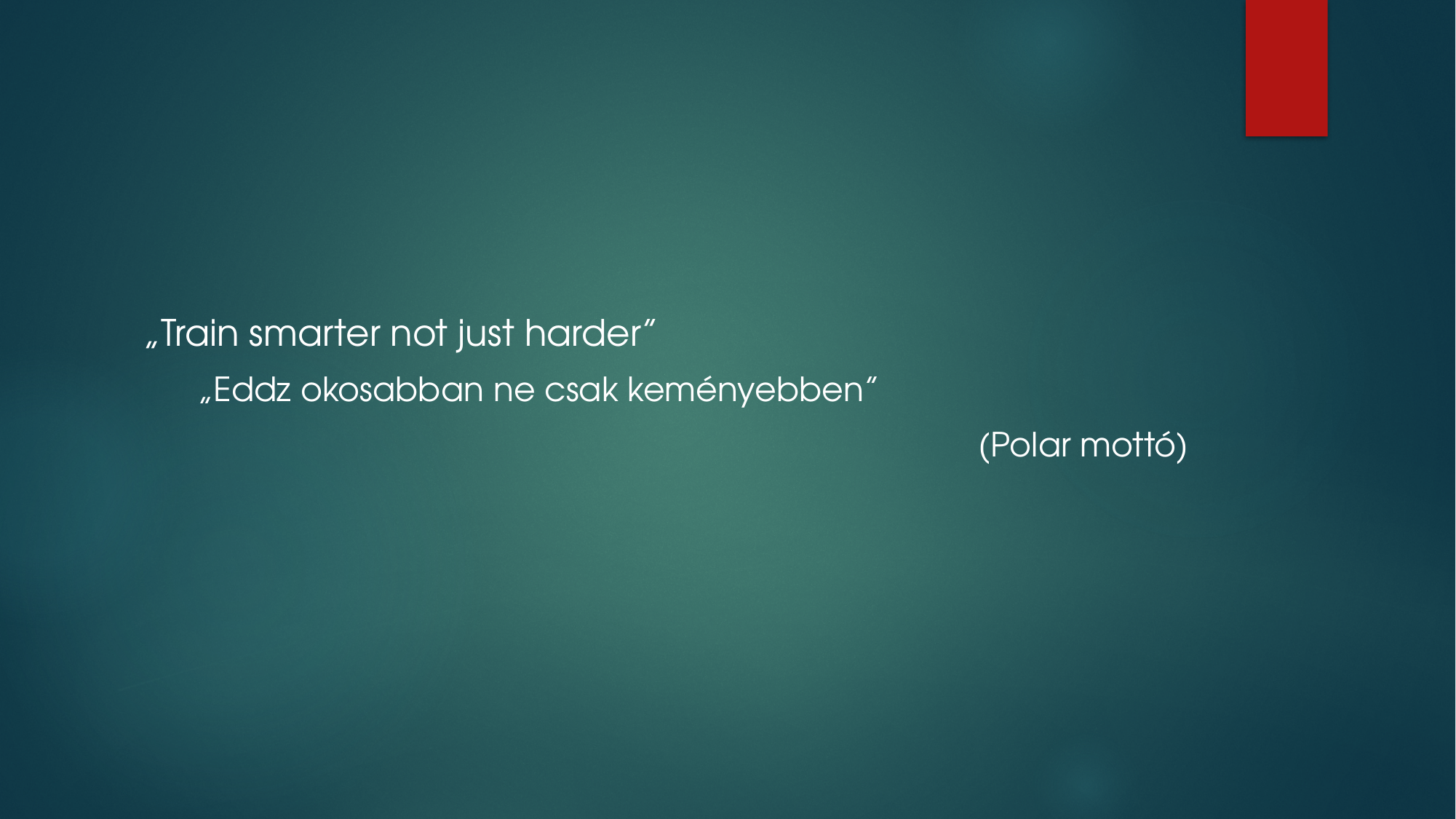

#

„Train smarter not just harder”
„Eddz okosabban ne csak keményebben”
(Polar mottó)